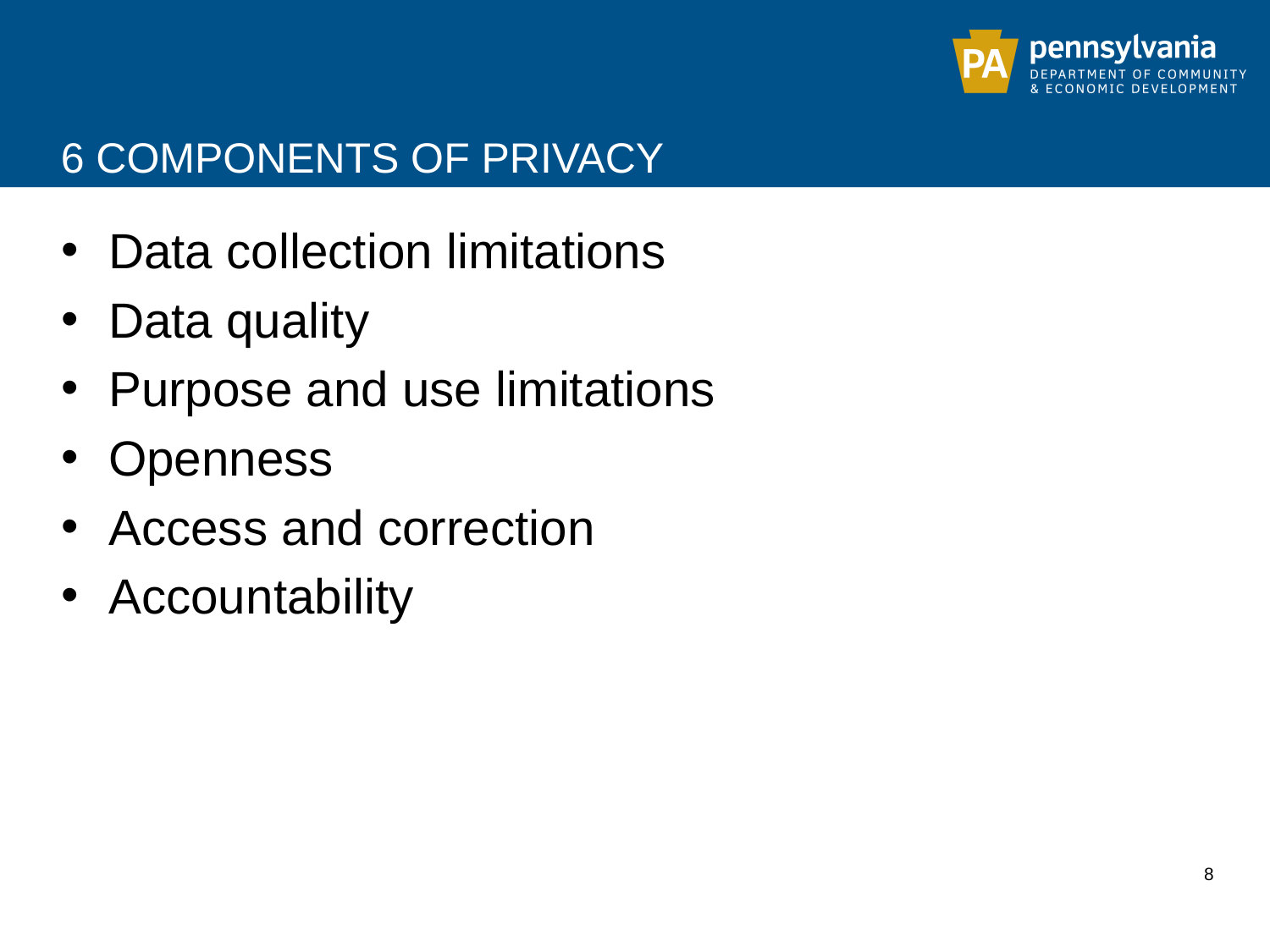

# 6 components of privacy
Data collection limitations
Data quality
Purpose and use limitations
Openness
Access and correction
Accountability

8